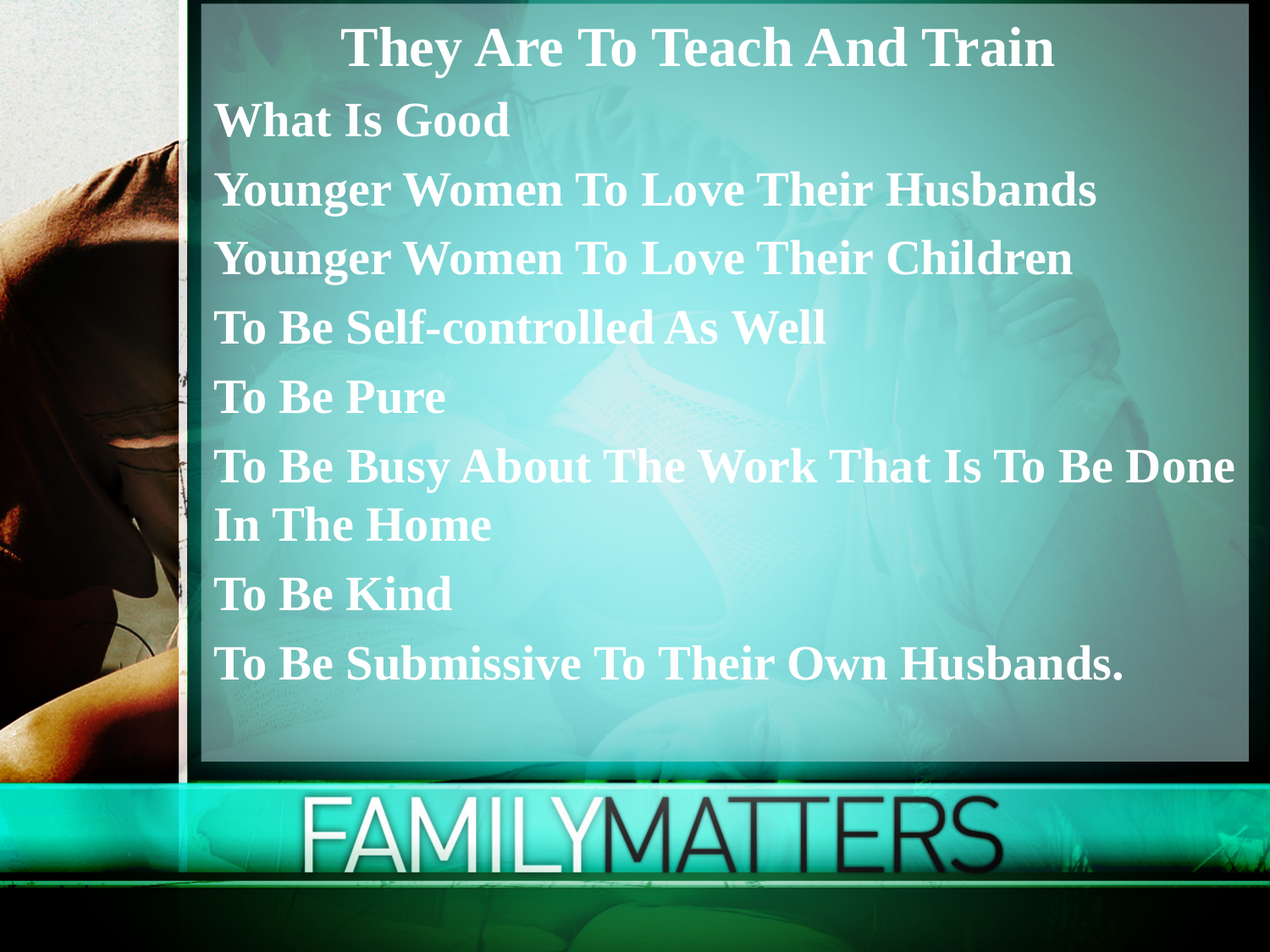

They Are To Teach And Train
What Is Good
Younger Women To Love Their Husbands
Younger Women To Love Their Children
To Be Self-controlled As Well
To Be Pure
To Be Busy About The Work That Is To Be Done In The Home
To Be Kind
To Be Submissive To Their Own Husbands.